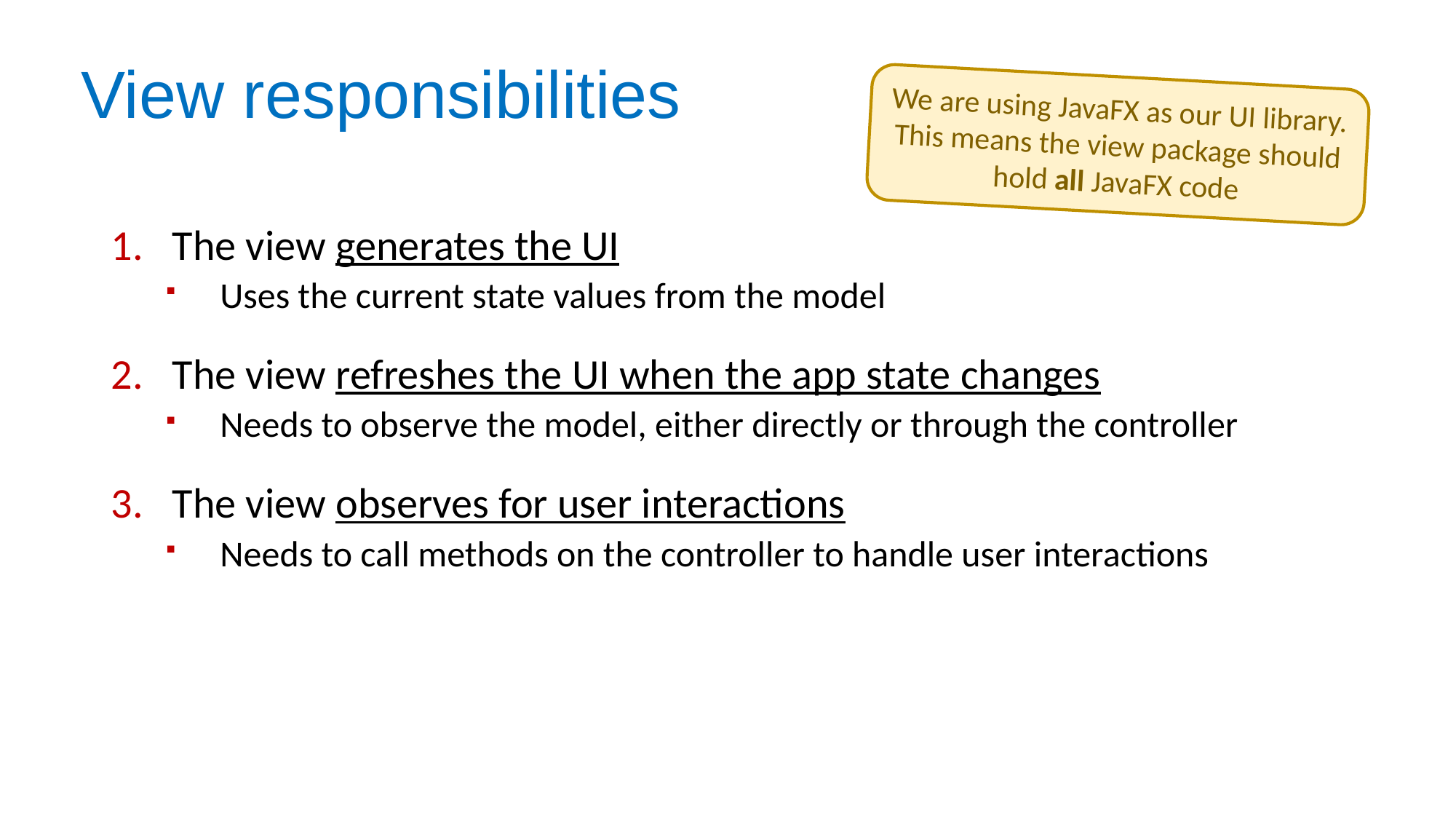

# View responsibilities
We are using JavaFX as our UI library. This means the view package should hold all JavaFX code
The view generates the UI
Uses the current state values from the model
The view refreshes the UI when the app state changes
Needs to observe the model, either directly or through the controller
The view observes for user interactions
Needs to call methods on the controller to handle user interactions